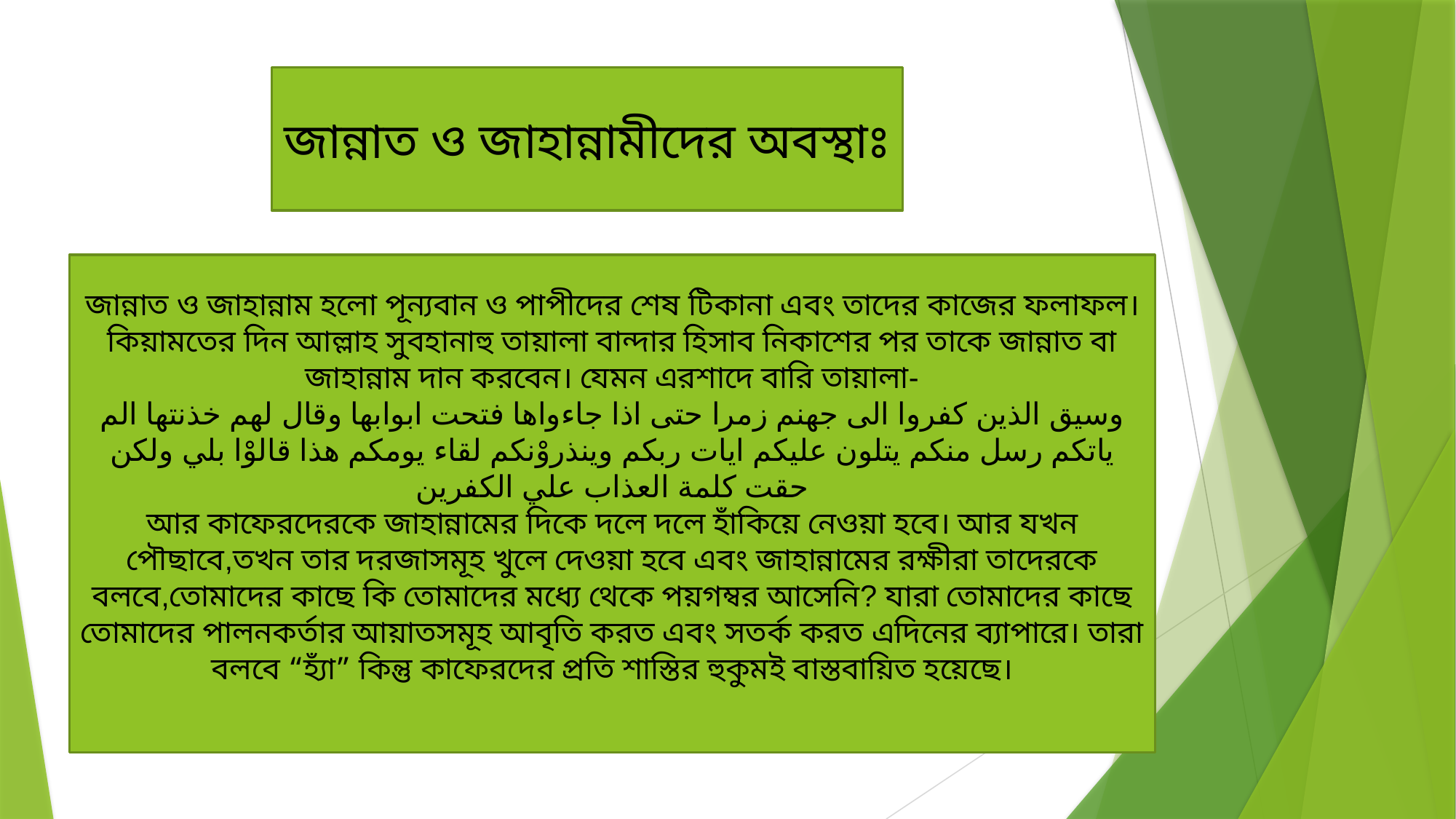

জান্নাত ও জাহান্নামীদের অবস্থাঃ
জান্নাত ও জাহান্নাম হলো পূন্যবান ও পাপীদের শেষ টিকানা এবং তাদের কাজের ফলাফল। কিয়ামতের দিন আল্লাহ সুবহানাহু তায়ালা বান্দার হিসাব নিকাশের পর তাকে জান্নাত বা জাহান্নাম দান করবেন। যেমন এরশাদে বারি তায়ালা-
وسيق الذين كفروا الى جهنم زمرا حتى اذا جاءواها فتحت ابوابها وقال لهم خذنتها الم ياتكم رسل منكم يتلون عليكم ايات ربكم وينذروْنكم لقاء يومكم هذا قالوْا بلي ولكن حقت كلمة العذاب علي الكفرين
আর কাফেরদেরকে জাহান্নামের দিকে দলে দলে হাঁকিয়ে নেওয়া হবে। আর যখন পৌছাবে,তখন তার দরজাসমূহ খুলে দেওয়া হবে এবং জাহান্নামের রক্ষীরা তাদেরকে বলবে,তোমাদের কাছে কি তোমাদের মধ্যে থেকে পয়গম্বর আসেনি? যারা তোমাদের কাছে তোমাদের পালনকর্তার আয়াতসমূহ আবৃতি করত এবং সতর্ক করত এদিনের ব্যাপারে। তারা বলবে “হ্যাঁ” কিন্তু কাফেরদের প্রতি শাস্তির হুকুমই বাস্তবায়িত হয়েছে।